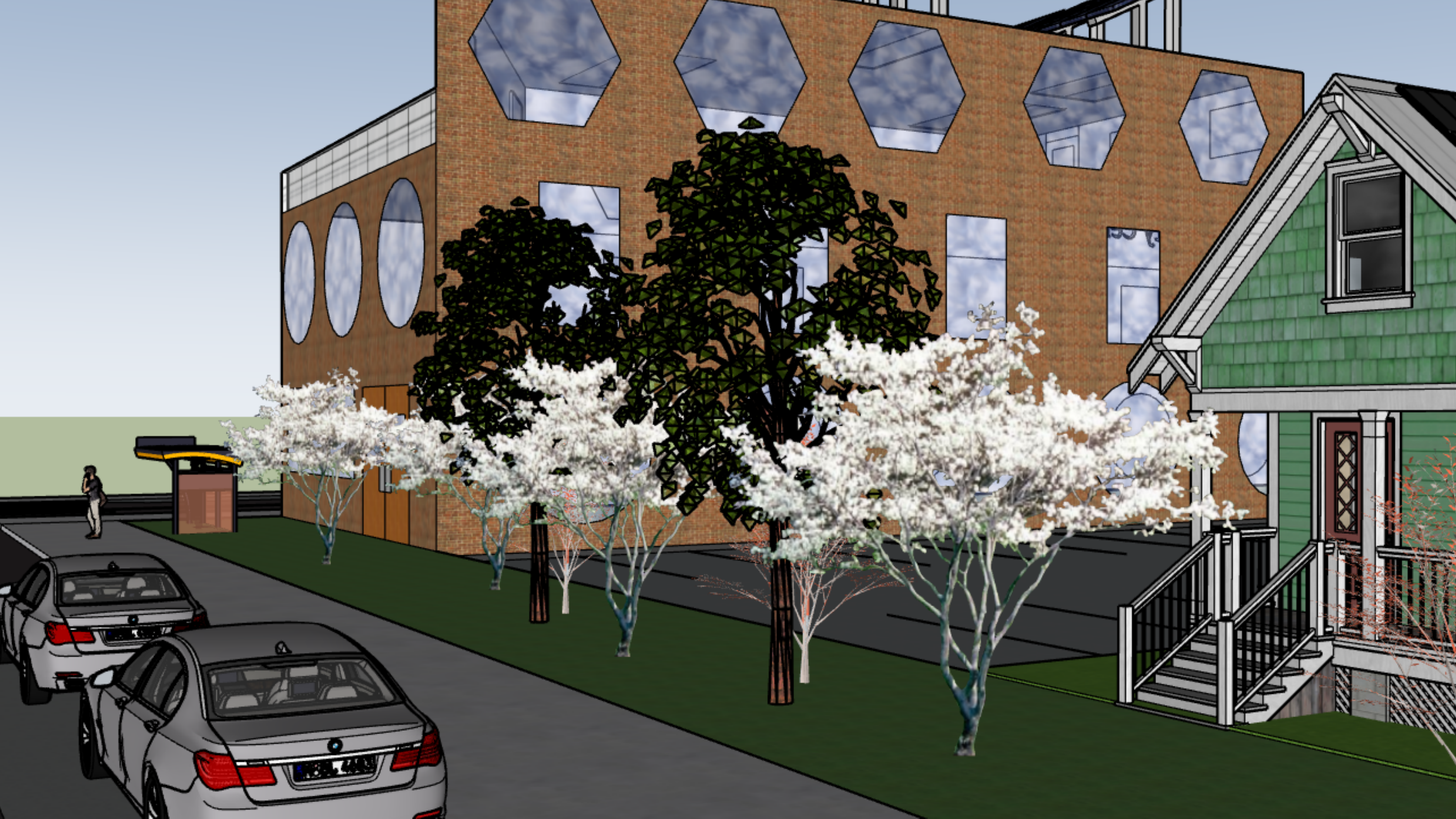

Kitchen

Hair Dryer

Coffee Maker

Washer

Wifi

Iron

Cable TV

Parking